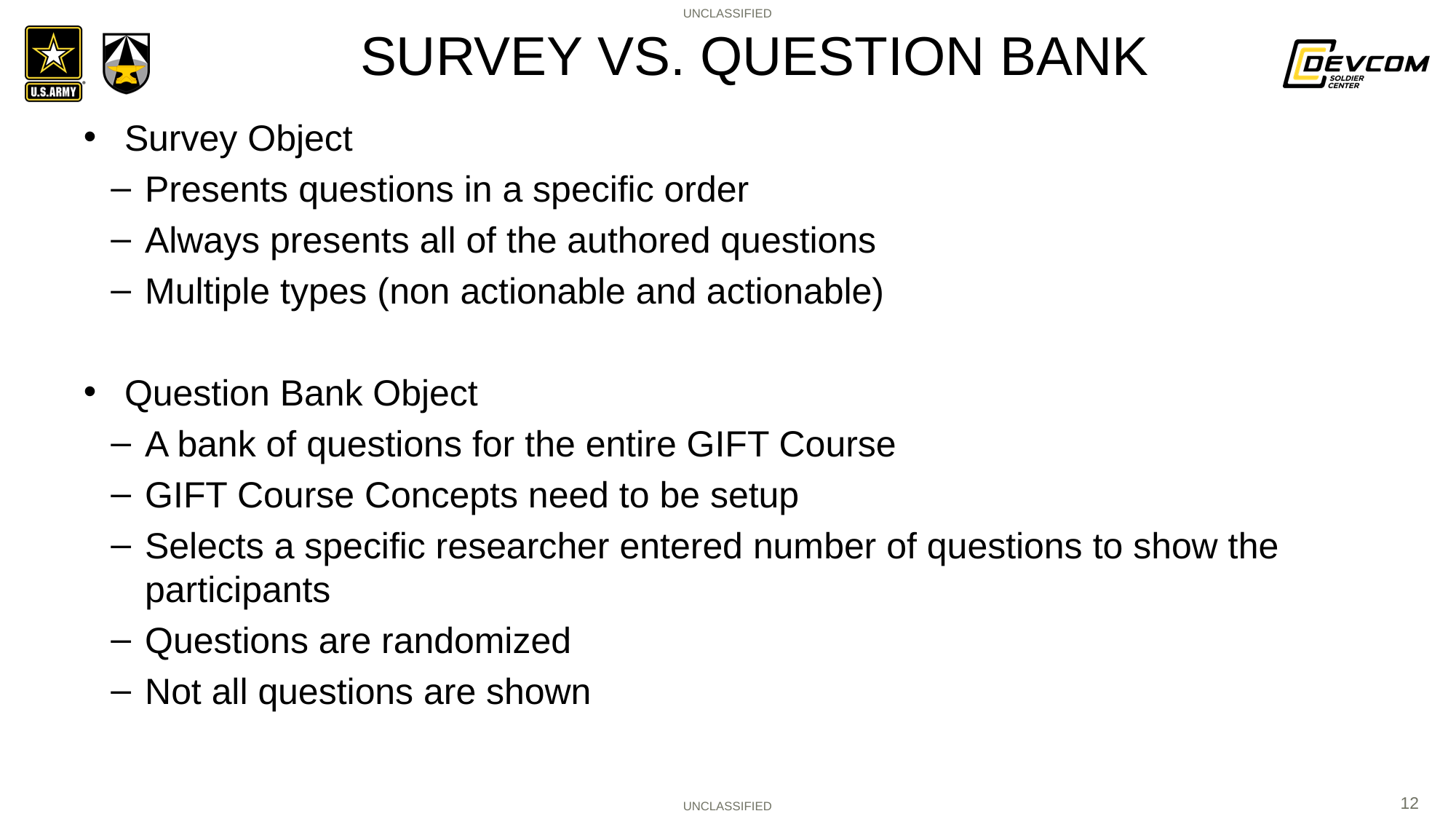

# Survey vs. Question Bank
Survey Object
Presents questions in a specific order
Always presents all of the authored questions
Multiple types (non actionable and actionable)

Question Bank Object
A bank of questions for the entire GIFT Course
GIFT Course Concepts need to be setup
Selects a specific researcher entered number of questions to show the participants
Questions are randomized
Not all questions are shown